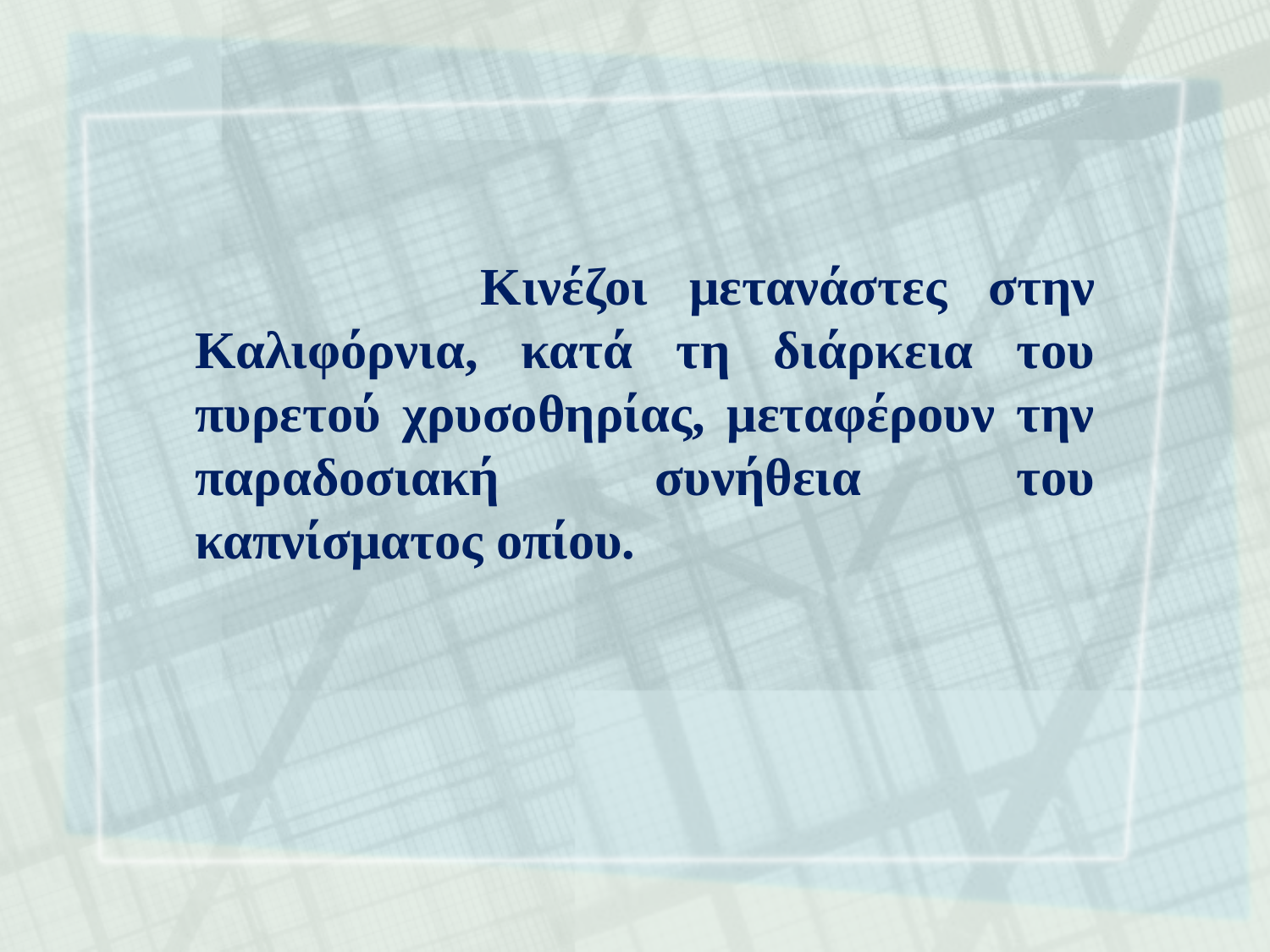

Κινέζοι μετανάστες στην Καλιφόρνια, κατά τη διάρκεια του πυρετού χρυσοθηρίας, μεταφέρουν την παραδοσιακή συνήθεια του καπνίσματος οπίου.